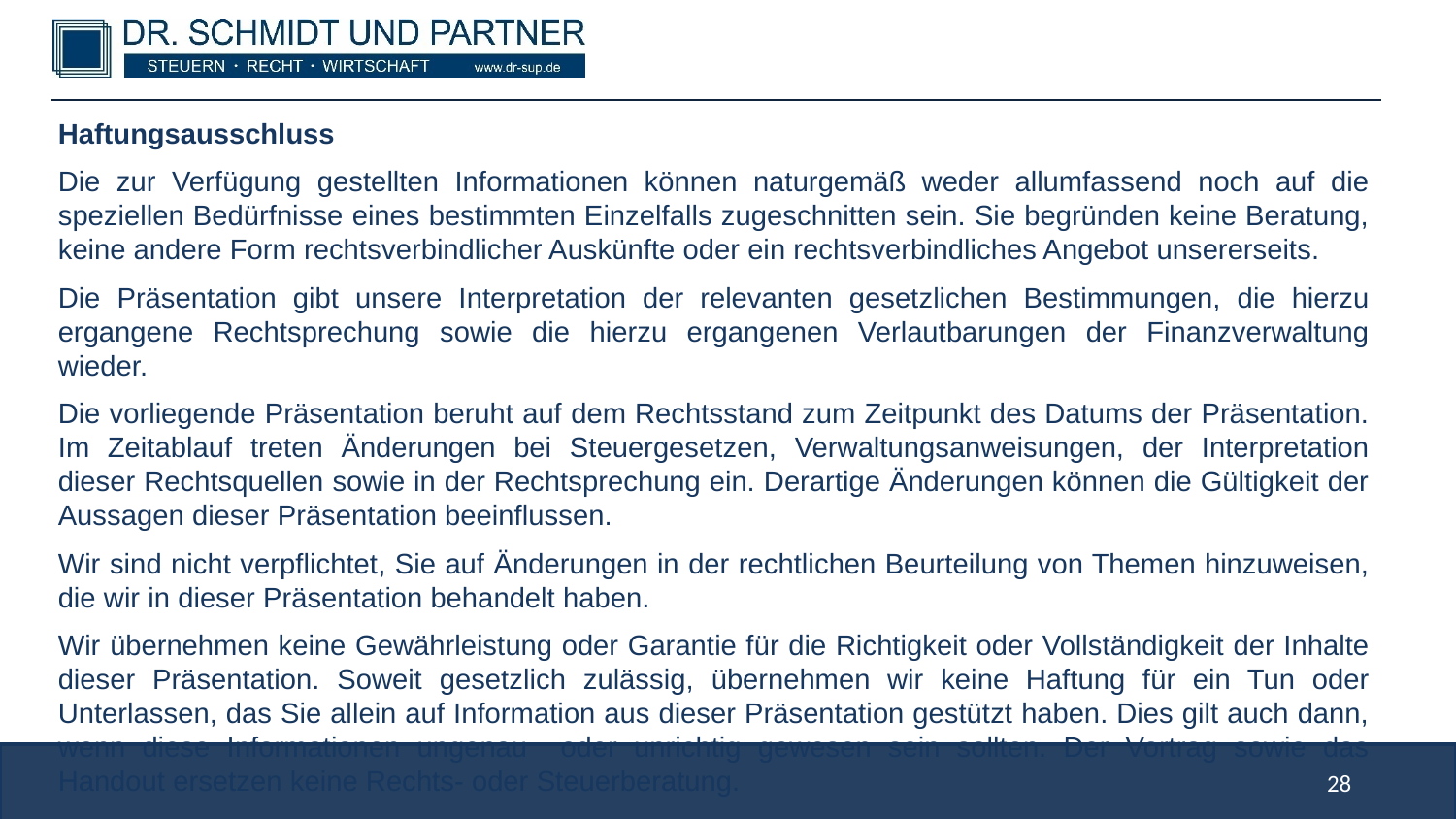

Haftungsausschluss
Die zur Verfügung gestellten Informationen können naturgemäß weder allumfassend noch auf die speziellen Bedürfnisse eines bestimmten Einzelfalls zugeschnitten sein. Sie begründen keine Beratung, keine andere Form rechtsverbindlicher Auskünfte oder ein rechtsverbindliches Angebot unsererseits.
Die Präsentation gibt unsere Interpretation der relevanten gesetzlichen Bestimmungen, die hierzu ergangene Rechtsprechung sowie die hierzu ergangenen Verlautbarungen der Finanzverwaltung wieder.
Die vorliegende Präsentation beruht auf dem Rechtsstand zum Zeitpunkt des Datums der Präsentation. Im Zeitablauf treten Änderungen bei Steuergesetzen, Verwaltungsanweisungen, der Interpretation dieser Rechtsquellen sowie in der Rechtsprechung ein. Derartige Änderungen können die Gültigkeit der Aussagen dieser Präsentation beeinflussen.
Wir sind nicht verpflichtet, Sie auf Änderungen in der rechtlichen Beurteilung von Themen hinzuweisen, die wir in dieser Präsentation behandelt haben.
Wir übernehmen keine Gewährleistung oder Garantie für die Richtigkeit oder Vollständigkeit der Inhalte dieser Präsentation. Soweit gesetzlich zulässig, übernehmen wir keine Haftung für ein Tun oder Unterlassen, das Sie allein auf Information aus dieser Präsentation gestützt haben. Dies gilt auch dann, wenn diese Informationen ungenau  oder unrichtig gewesen sein sollten. Der Vortrag sowie das Handout ersetzen keine Rechts- oder Steuerberatung.